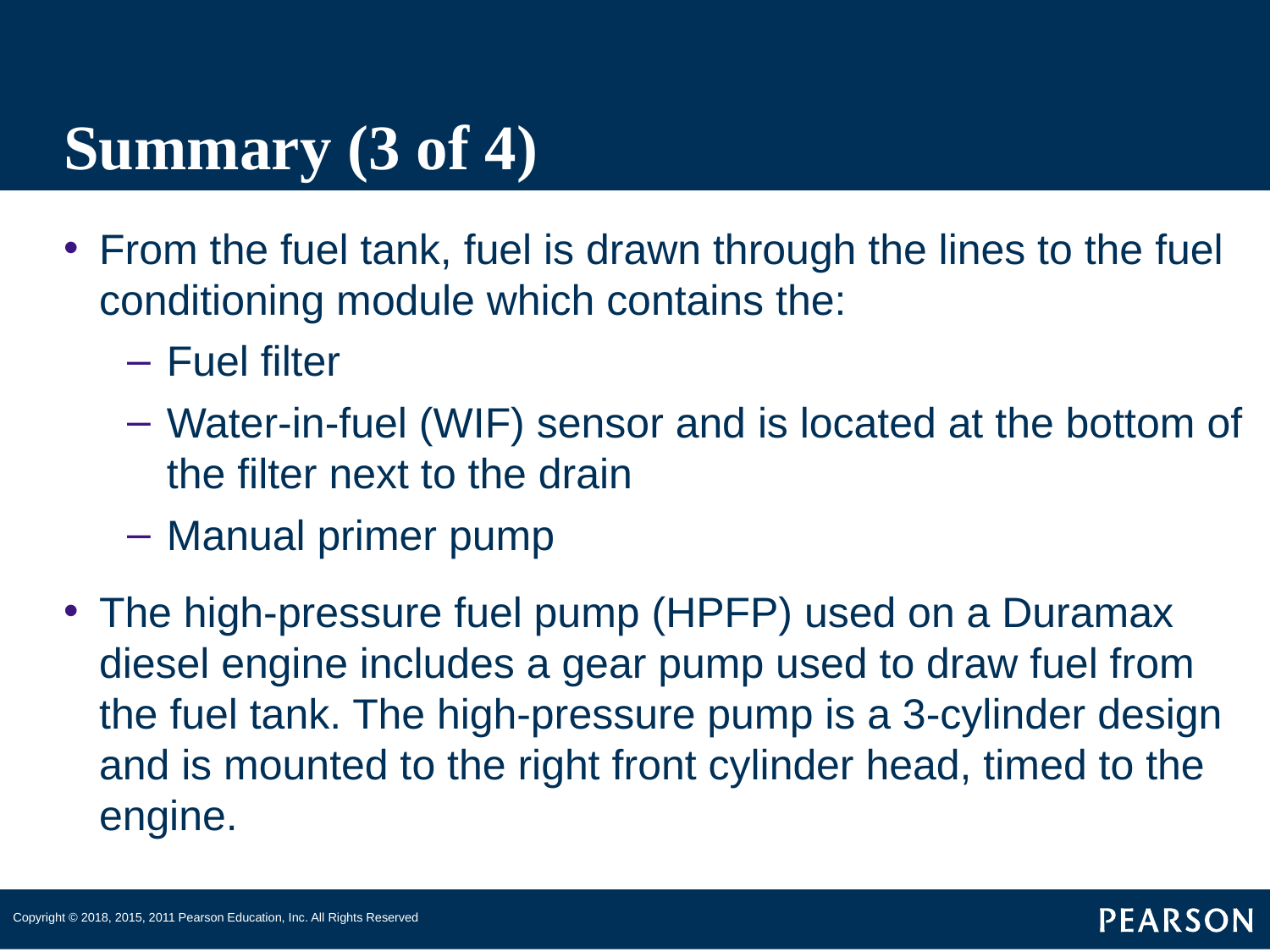

# Summary (3 of 4)
From the fuel tank, fuel is drawn through the lines to the fuel conditioning module which contains the:
Fuel filter
Water-in-fuel (WIF) sensor and is located at the bottom of the filter next to the drain
Manual primer pump
The high-pressure fuel pump (HPFP) used on a Duramax diesel engine includes a gear pump used to draw fuel from the fuel tank. The high-pressure pump is a 3-cylinder design and is mounted to the right front cylinder head, timed to the engine.